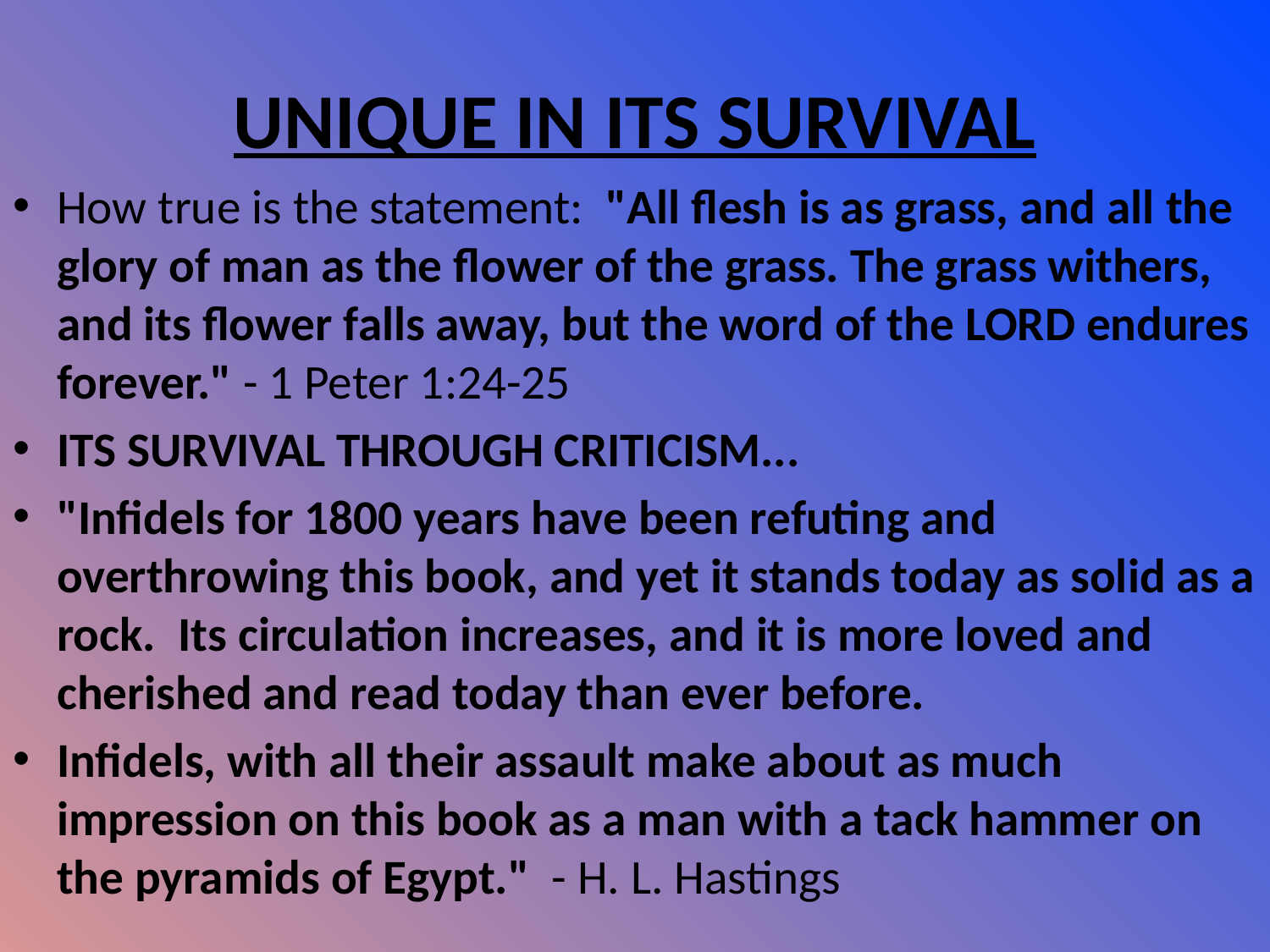

# UNIQUE IN ITS SURVIVAL
How true is the statement:  "All flesh is as grass, and all the glory of man as the flower of the grass. The grass withers, and its flower falls away, but the word of the LORD endures forever." - 1 Peter 1:24-25
ITS SURVIVAL THROUGH CRITICISM...
"Infidels for 1800 years have been refuting and overthrowing this book, and yet it stands today as solid as a rock.  Its circulation increases, and it is more loved and cherished and read today than ever before.
Infidels, with all their assault make about as much impression on this book as a man with a tack hammer on the pyramids of Egypt."  - H. L. Hastings